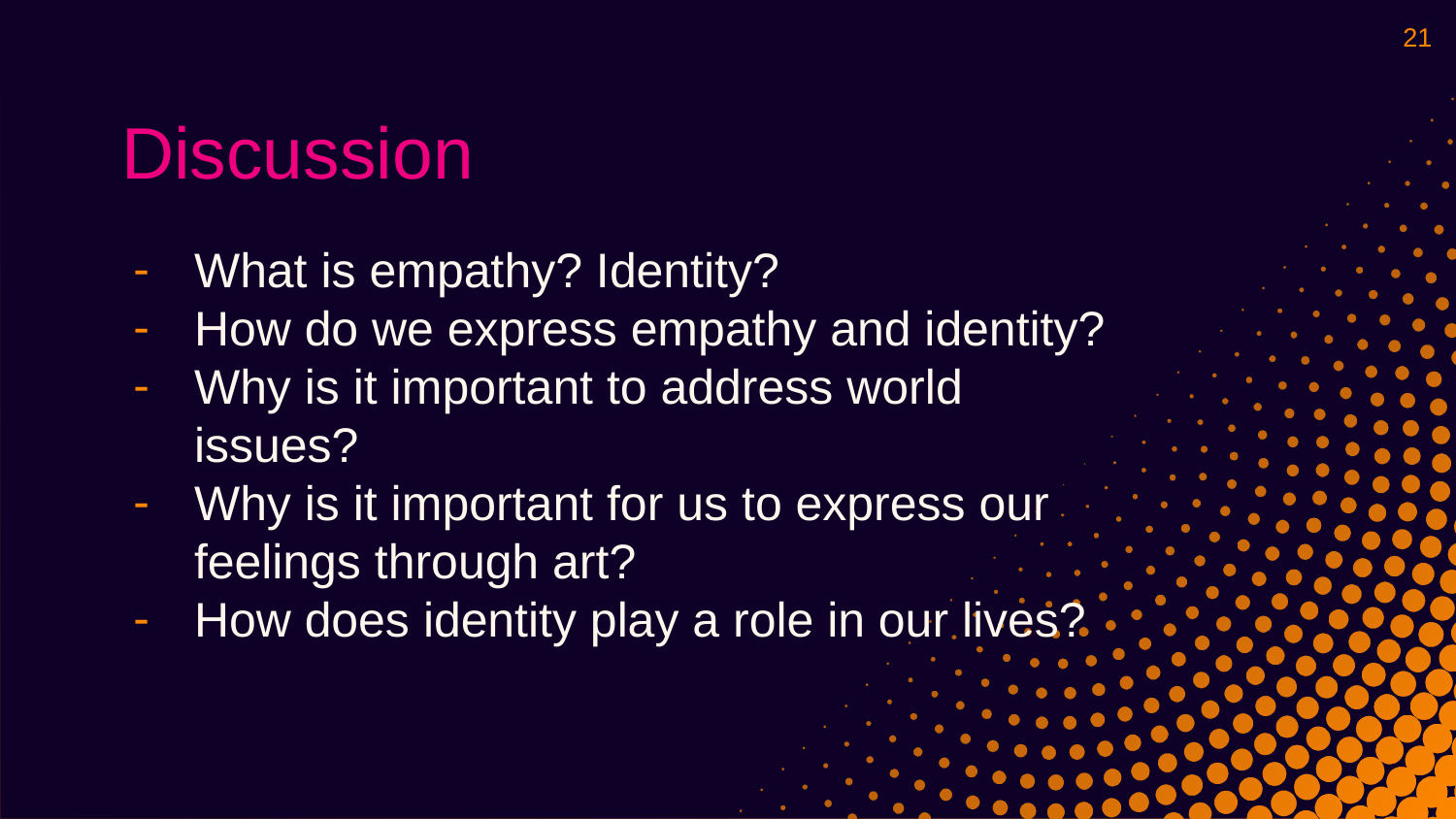

21
# Discussion
What is empathy? Identity?
How do we express empathy and identity?
Why is it important to address world issues?
Why is it important for us to express our feelings through art?
How does identity play a role in our lives?